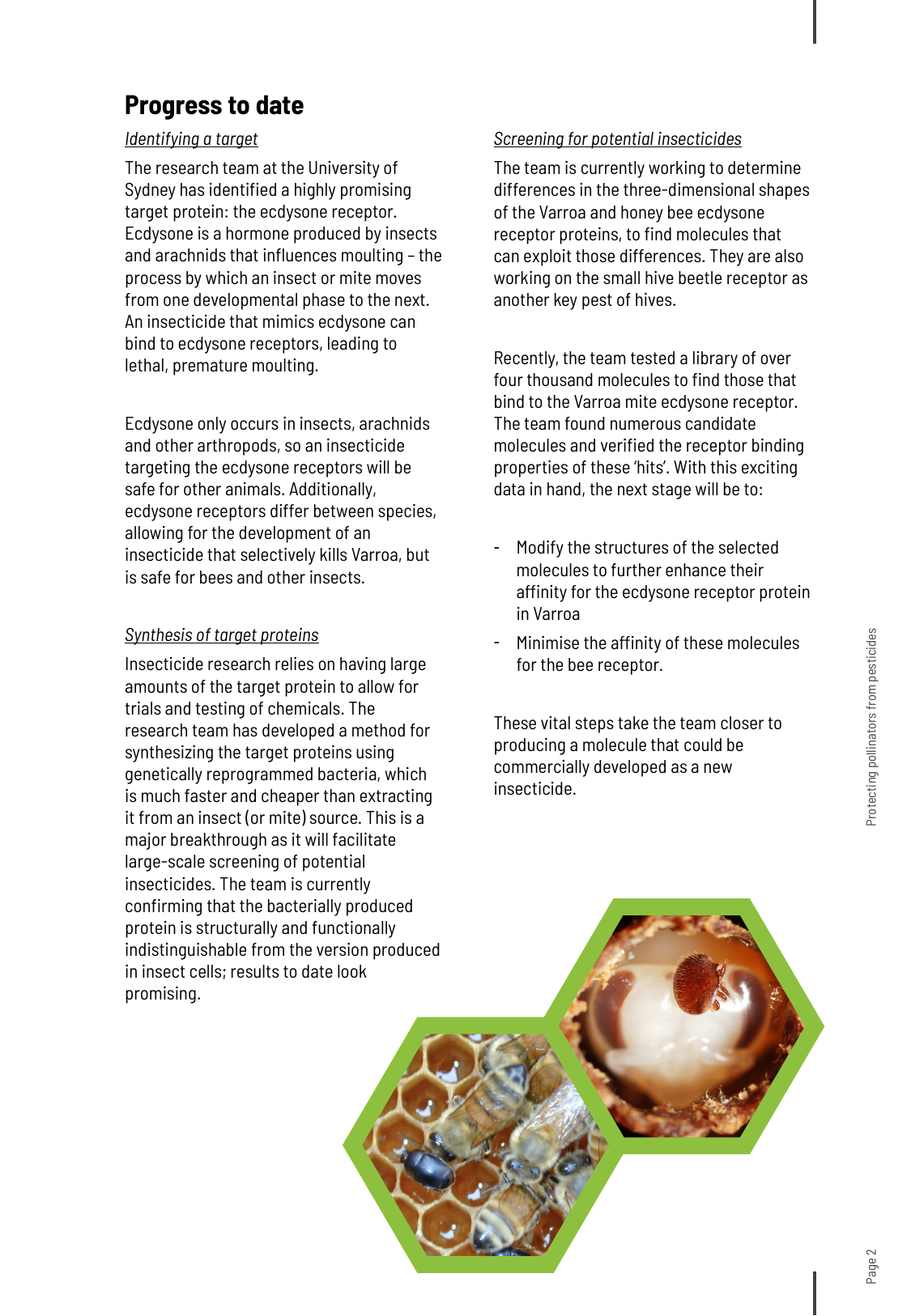

Progress to date
Identifying a target
The research team at the University of Sydney has identified a highly promising target protein: the ecdysone receptor. Ecdysone is a hormone produced by insects and arachnids that influences moulting – the process by which an insect or mite moves from one developmental phase to the next. An insecticide that mimics ecdysone can bind to ecdysone receptors, leading to lethal, premature moulting.

Ecdysone only occurs in insects, arachnids and other arthropods, so an insecticide targeting the ecdysone receptors will be safe for other animals. Additionally, ecdysone receptors differ between species, allowing for the development of an insecticide that selectively kills Varroa, but is safe for bees and other insects.

Synthesis of target proteins
Insecticide research relies on having large amounts of the target protein to allow for trials and testing of chemicals. The research team has developed a method for synthesizing the target proteins using genetically reprogrammed bacteria, which is much faster and cheaper than extracting it from an insect (or mite) source. This is a major breakthrough as it will facilitate large-scale screening of potential insecticides. The team is currently confirming that the bacterially produced protein is structurally and functionally indistinguishable from the version produced in insect cells; results to date look promising.

Screening for potential insecticides
The team is currently working to determine differences in the three-dimensional shapes of the Varroa and honey bee ecdysone  receptor proteins, to find molecules that can exploit those differences. They are also working on the small hive beetle receptor as another key pest of hives.

Recently, the team tested a library of over four thousand molecules to find those that bind to the Varroa mite ecdysone receptor. The team found numerous candidate molecules and verified the receptor binding properties of these ‘hits’. With this exciting data in hand, the next stage will be to:

Modify the structures of the selected molecules to further enhance their affinity for the ecdysone receptor protein in Varroa
Minimise the affinity of these molecules for the bee receptor.

These vital steps take the team closer to producing a molecule that could be commercially developed as a new insecticide.

Protecting pollinators from pesticides

Page 2